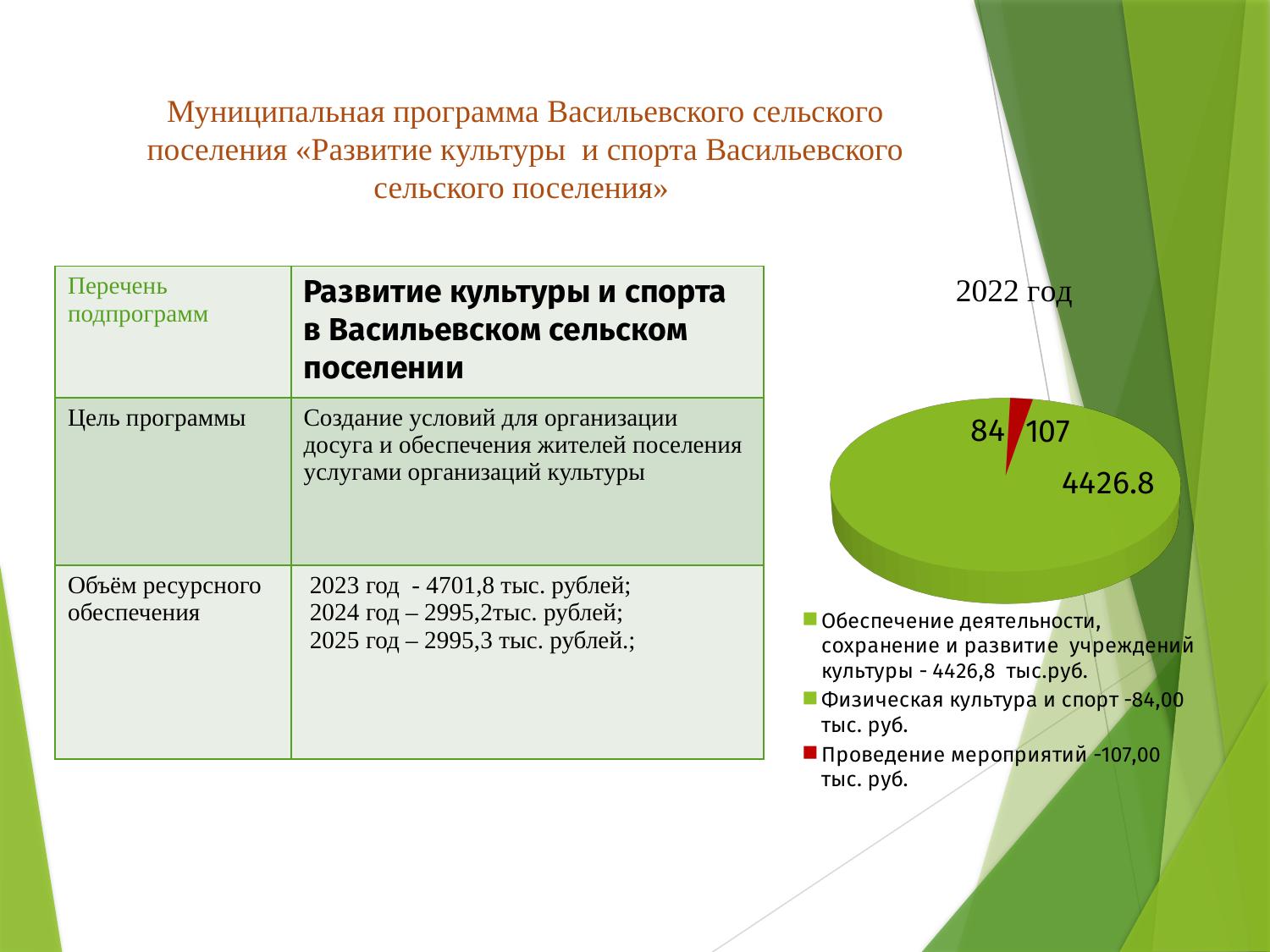

# Муниципальная программа Васильевского сельского поселения «Развитие культуры  и спорта Васильевского сельского поселения»
| Перечень подпрограмм | Развитие культуры и спорта в Васильевском сельском поселении |
| --- | --- |
| Цель программы | Создание условий для организации досуга и обеспечения жителей поселения услугами организаций культуры |
| Объём ресурсного обеспечения | 2023 год - 4701,8 тыс. рублей; 2024 год – 2995,2тыс. рублей; 2025 год – 2995,3 тыс. рублей.; |

[unsupported chart]